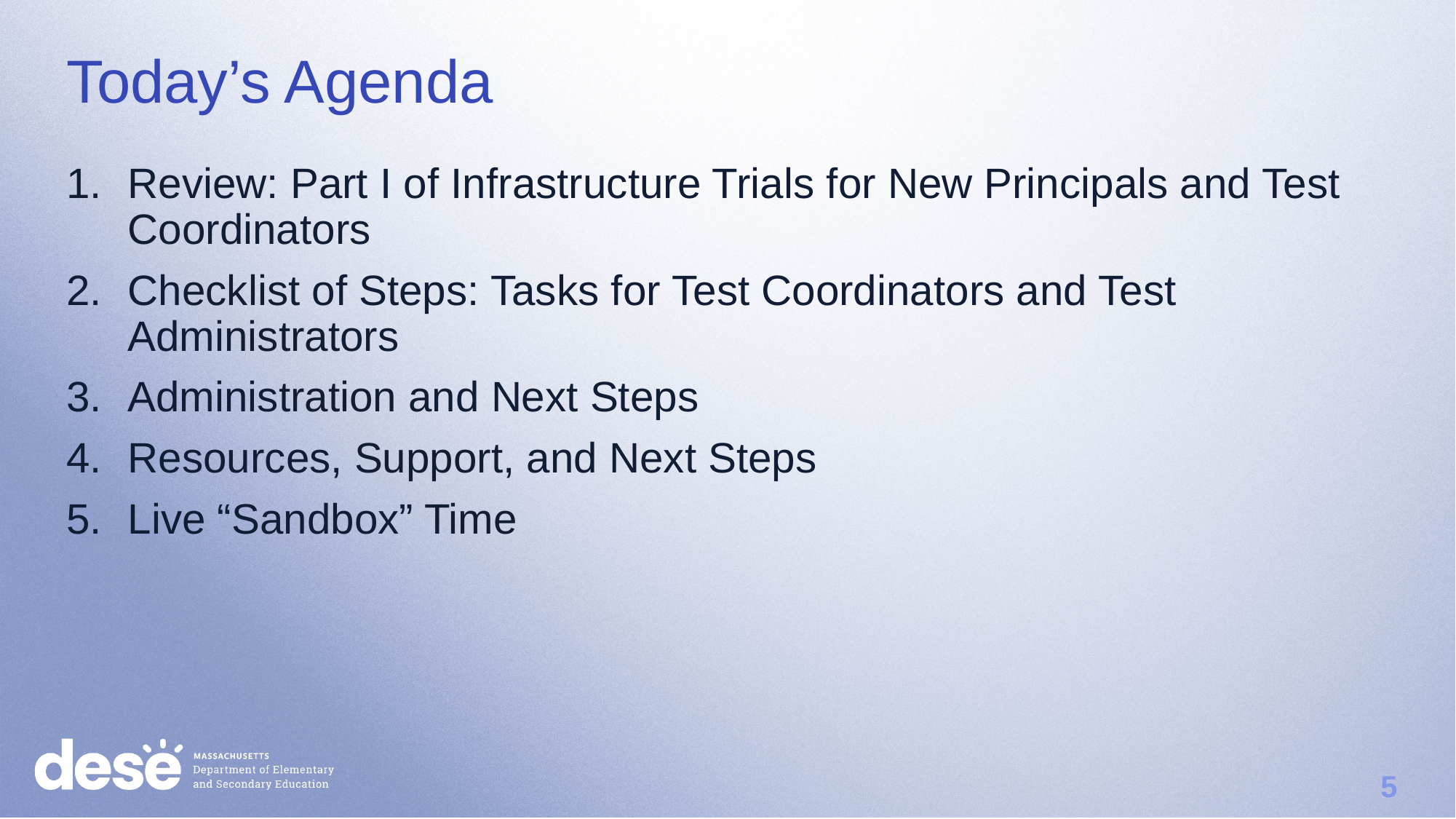

# Today’s Agenda
Review: Part I of Infrastructure Trials for New Principals and Test Coordinators
Checklist of Steps: Tasks for Test Coordinators and Test Administrators
Administration and Next Steps
Resources, Support, and Next Steps
Live “Sandbox” Time